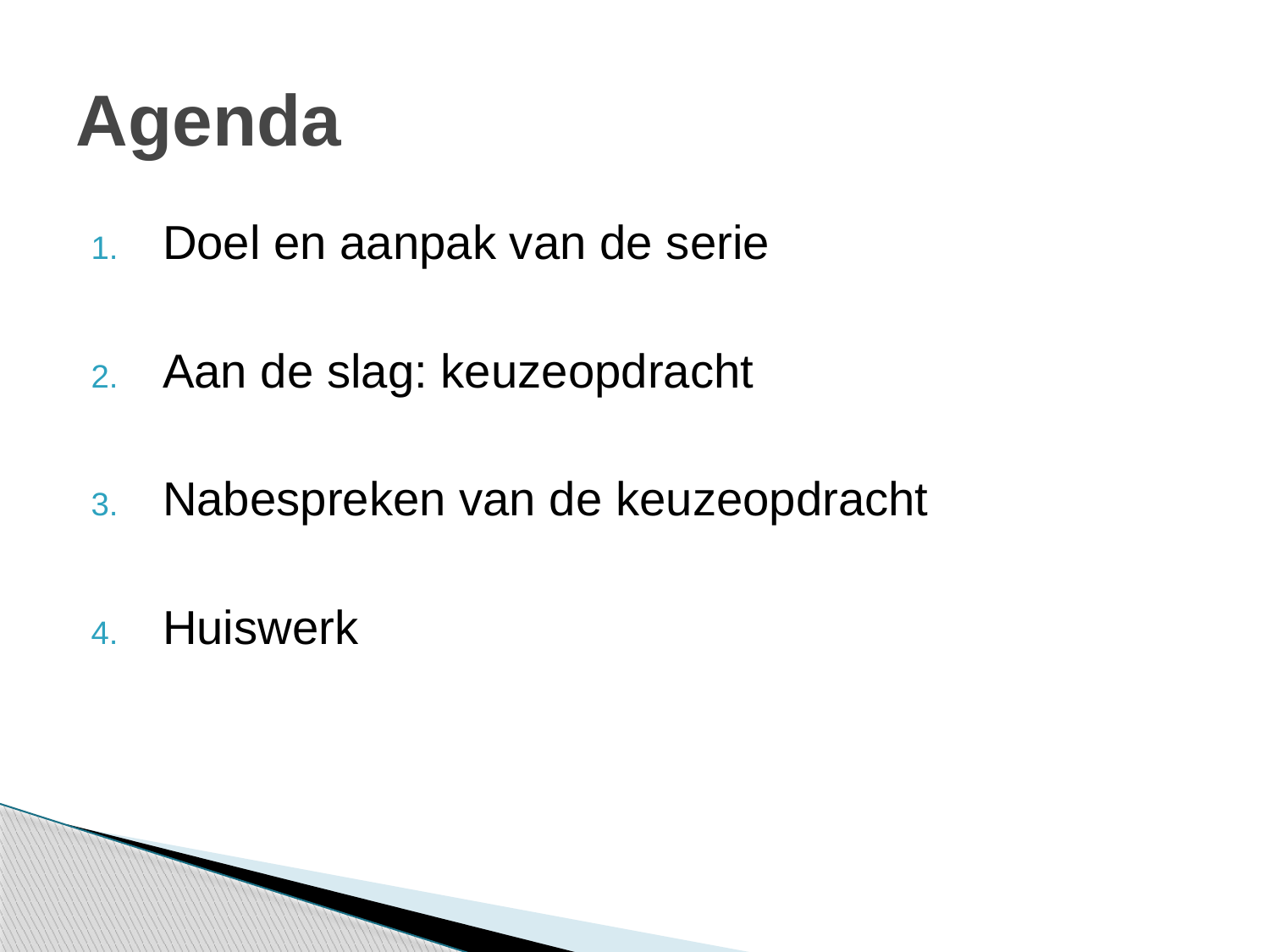

# Agenda
Doel en aanpak van de serie

Aan de slag: keuzeopdracht

Nabespreken van de keuzeopdracht

Huiswerk